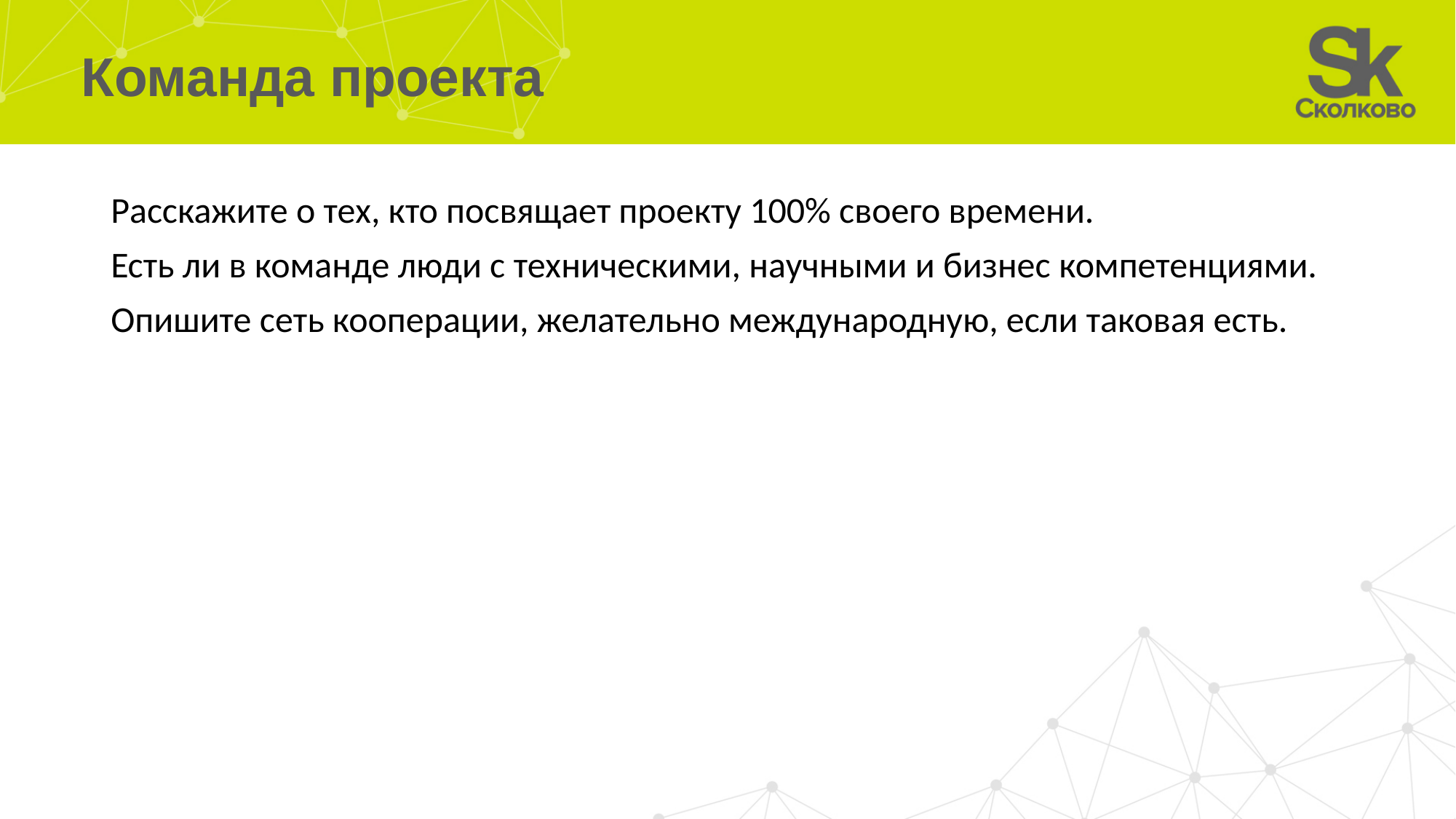

# Команда проекта
Расскажите о тех, кто посвящает проекту 100% своего времени.
Есть ли в команде люди с техническими, научными и бизнес компетенциями.
Опишите сеть кооперации, желательно международную, если таковая есть.